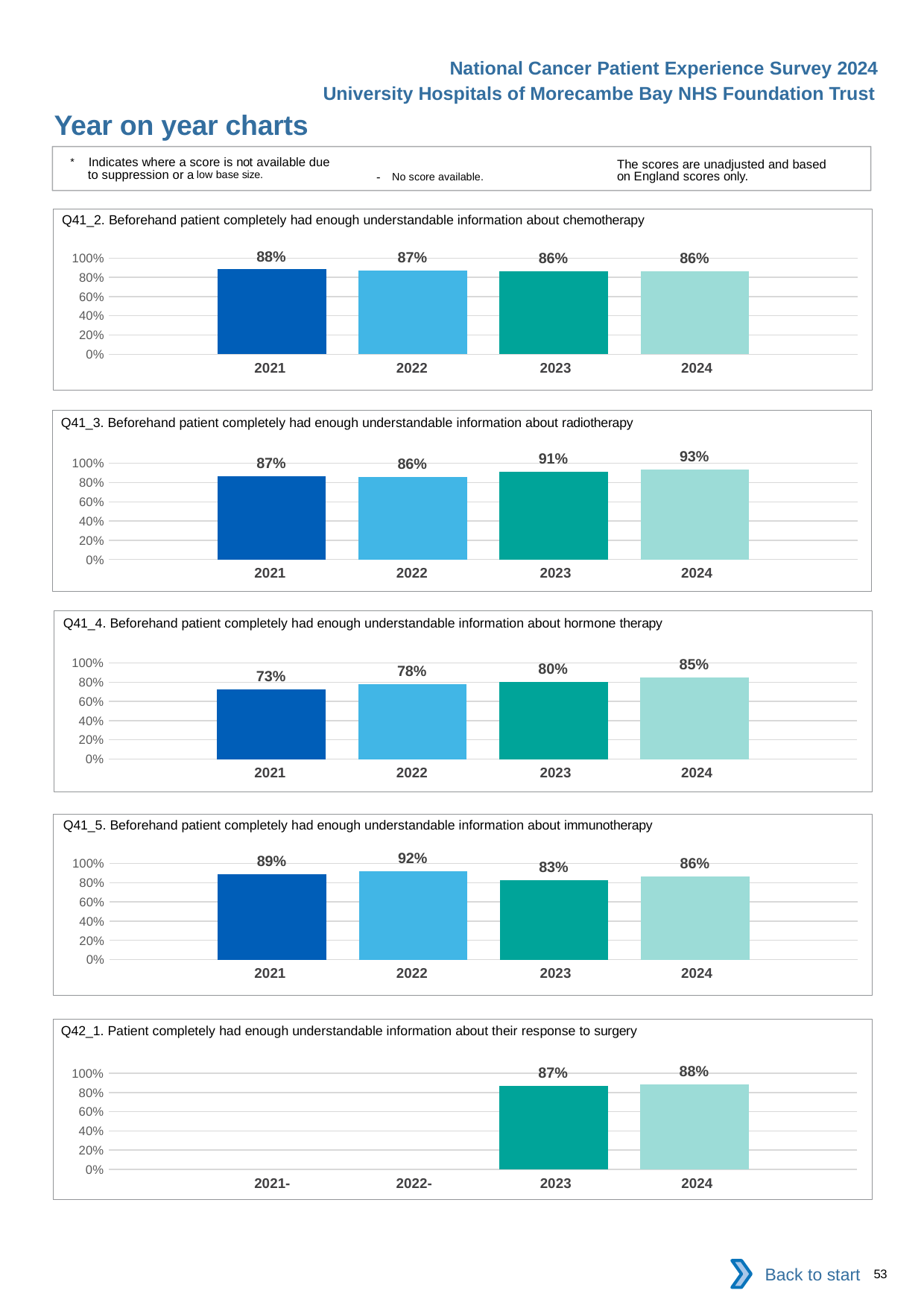

National Cancer Patient Experience Survey 2024
University Hospitals of Morecambe Bay NHS Foundation Trust
Year on year charts

*  Indicates where a score is not available due to suppression or a low base size.
The scores are unadjusted and based on England scores only.
- No score available.
Q41_2. Beforehand patient completely had enough understandable information about chemotherapy

### Chart

| Category | 2021 | 2022 | 2023 | 2024 |
|---|---|---|---|---|
| Category 1 | 0.8825911 | 0.8688525 | 0.8636364 | 0.8635015 |
| 2021 | 2022 | 2023 | 2024 |
| --- | --- | --- | --- |
Q41_3. Beforehand patient completely had enough understandable information about radiotherapy

### Chart

| Category | 2021 | 2022 | 2023 | 2024 |
|---|---|---|---|---|
| Category 1 | 0.8651685 | 0.8595041 | 0.9099099 | 0.9347826 |
| 2021 | 2022 | 2023 | 2024 |
| --- | --- | --- | --- |
Q41_4. Beforehand patient completely had enough understandable information about hormone therapy

### Chart

| Category | 2021 | 2022 | 2023 | 2024 |
|---|---|---|---|---|
| Category 1 | 0.7272727 | 0.7757009 | 0.8019802 | 0.8512397 |
| 2021 | 2022 | 2023 | 2024 |
| --- | --- | --- | --- |
Q41_5. Beforehand patient completely had enough understandable information about immunotherapy

### Chart

| Category | 2021 | 2022 | 2023 | 2024 |
|---|---|---|---|---|
| Category 1 | 0.8870968 | 0.9220779 | 0.8292683 | 0.8623853 |
| 2021 | 2022 | 2023 | 2024 |
| --- | --- | --- | --- |
Q42_1. Patient completely had enough understandable information about their response to surgery

### Chart

| Category | 2021 | 2022 | 2023 | 2024 |
|---|---|---|---|---|
| Category 1 | None | None | 0.8707865 | 0.8812785 |
| 2021- | 2022- | 2023 | 2024 |
| --- | --- | --- | --- |
Back to start

53